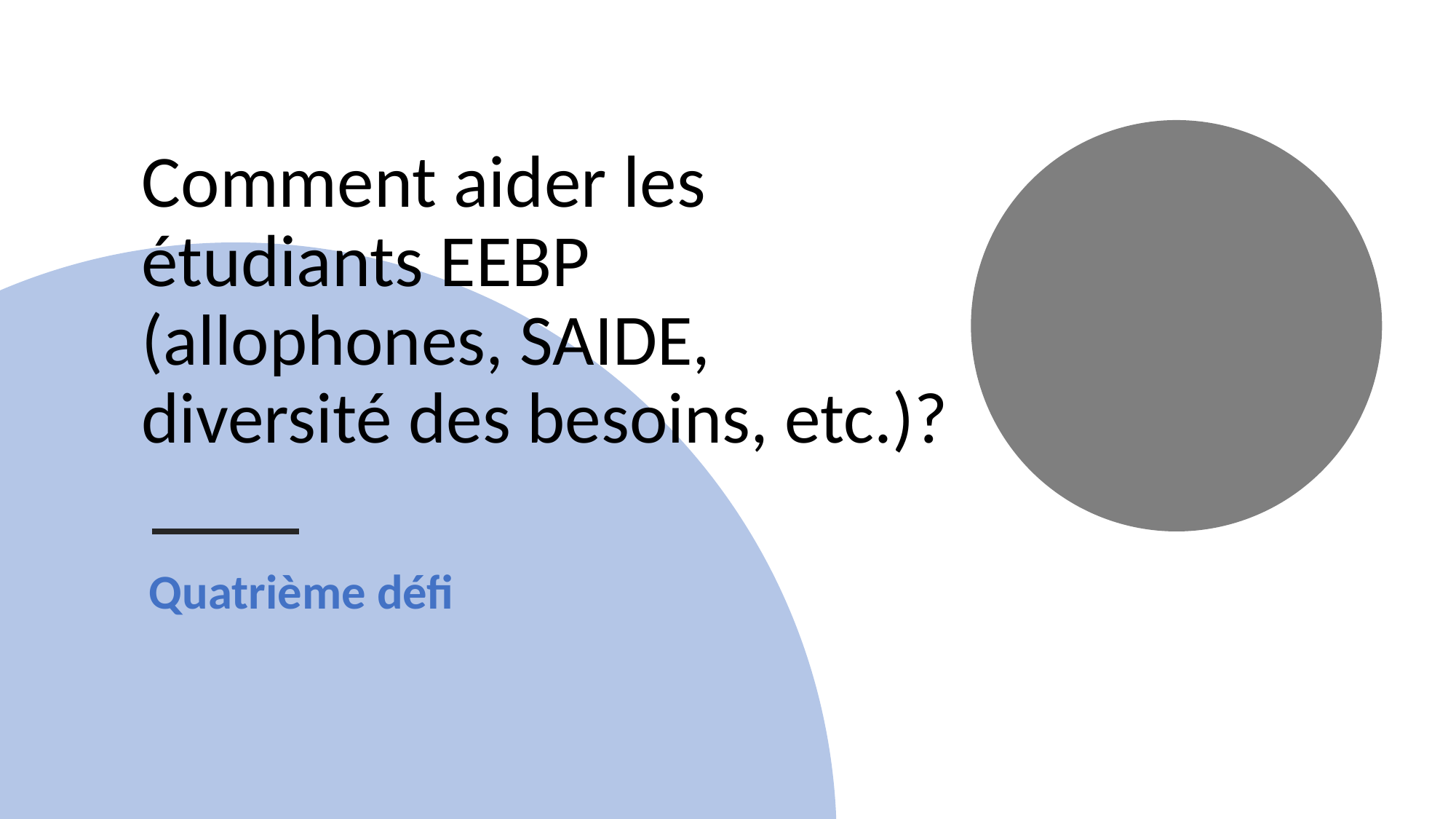

# Comment aider les étudiants EEBP (allophones, SAIDE, diversité des besoins, etc.)?

Quatrième défi